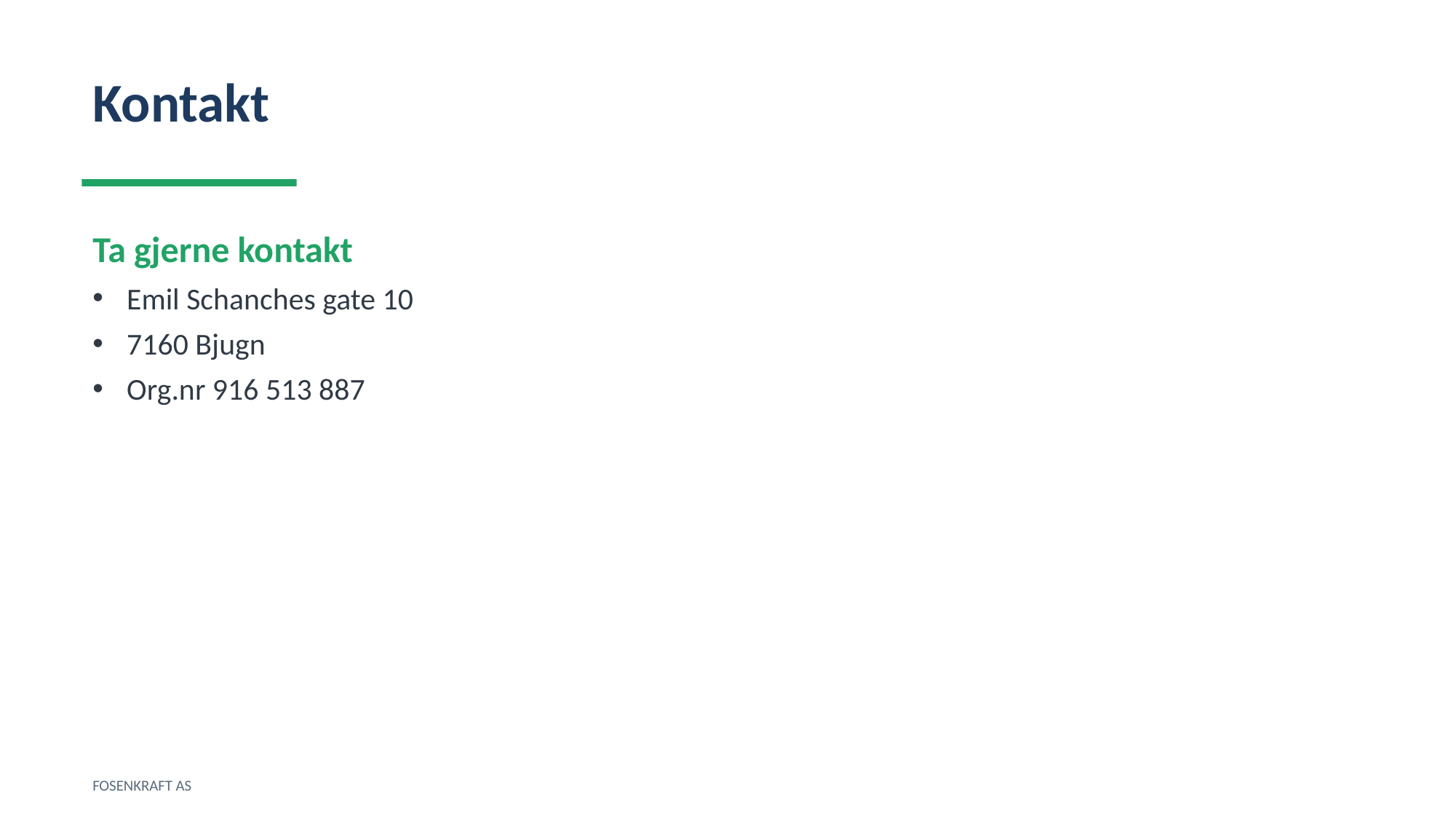

Kontakt

Ta gjerne kontakt
Emil Schanches gate 10
7160 Bjugn
Org.nr 916 513 887
FOSENKRAFT AS